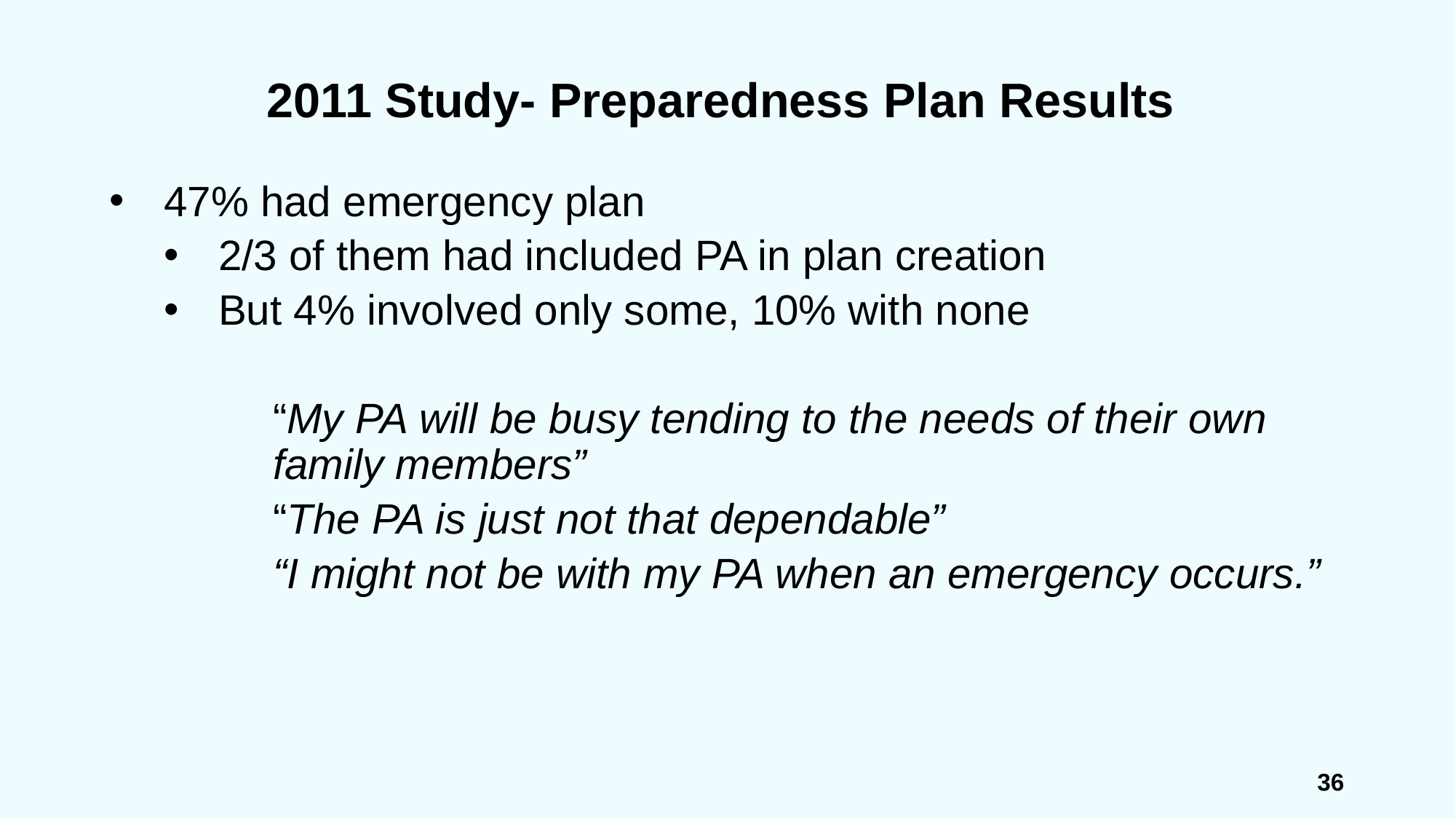

# 2011 Study- Preparedness Plan Results

47% had emergency plan
2/3 of them had included PA in plan creation
But 4% involved only some, 10% with none

“My PA will be busy tending to the needs of their own family members”
“The PA is just not that dependable”
“I might not be with my PA when an emergency occurs.”

36